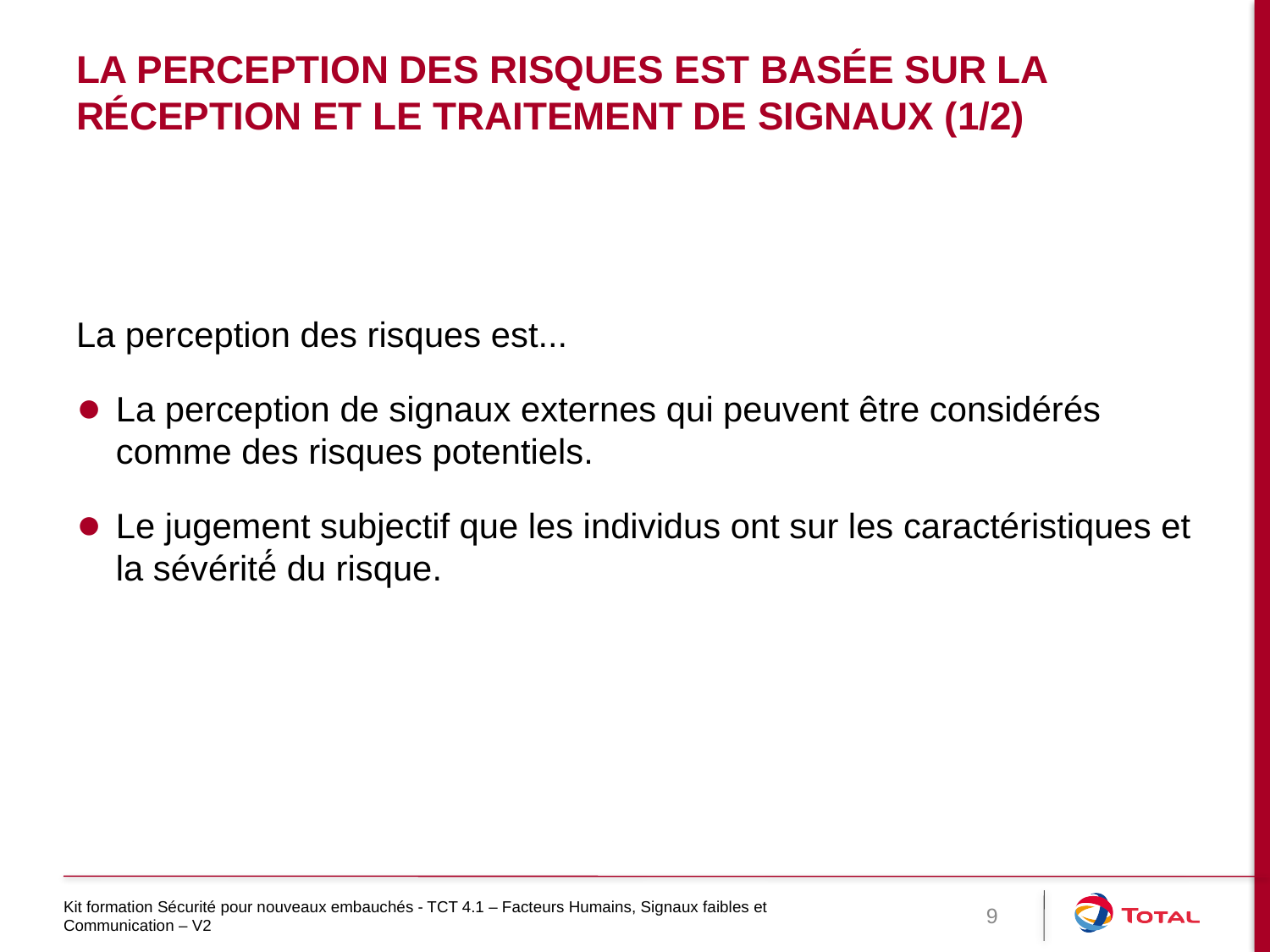

# La perception des risques est basée sur la réception et le traitement de signaux (1/2)
La perception des risques est...
La perception de signaux externes qui peuvent être considérés comme des risques potentiels.
Le jugement subjectif que les individus ont sur les caractéristiques et la sévérité́ du risque.

Kit formation Sécurité pour nouveaux embauchés - TCT 4.1 – Facteurs Humains, Signaux faibles et Communication – V2
9